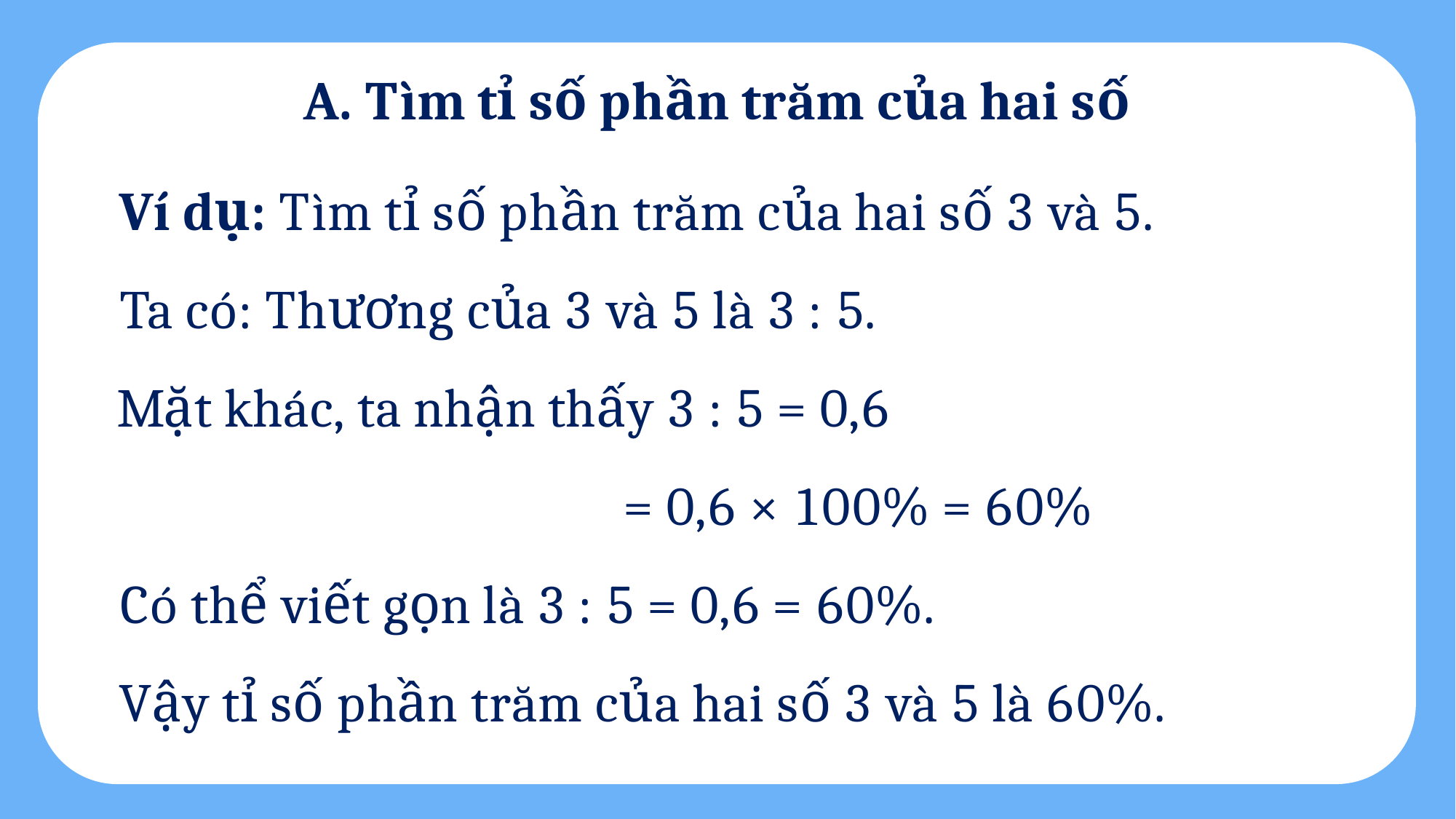

A. Tìm tỉ số phần trăm của hai số
Ví dụ: Tìm tỉ số phần trăm của hai số 3 và 5.
Ta có: Thương của 3 và 5 là 3 : 5.
Mặt khác, ta nhận thấy 3 : 5 = 0,6
                                          = 0,6 × 100% = 60%
Có thể viết gọn là 3 : 5 = 0,6 = 60%.
Vậy tỉ số phần trăm của hai số 3 và 5 là 60%.